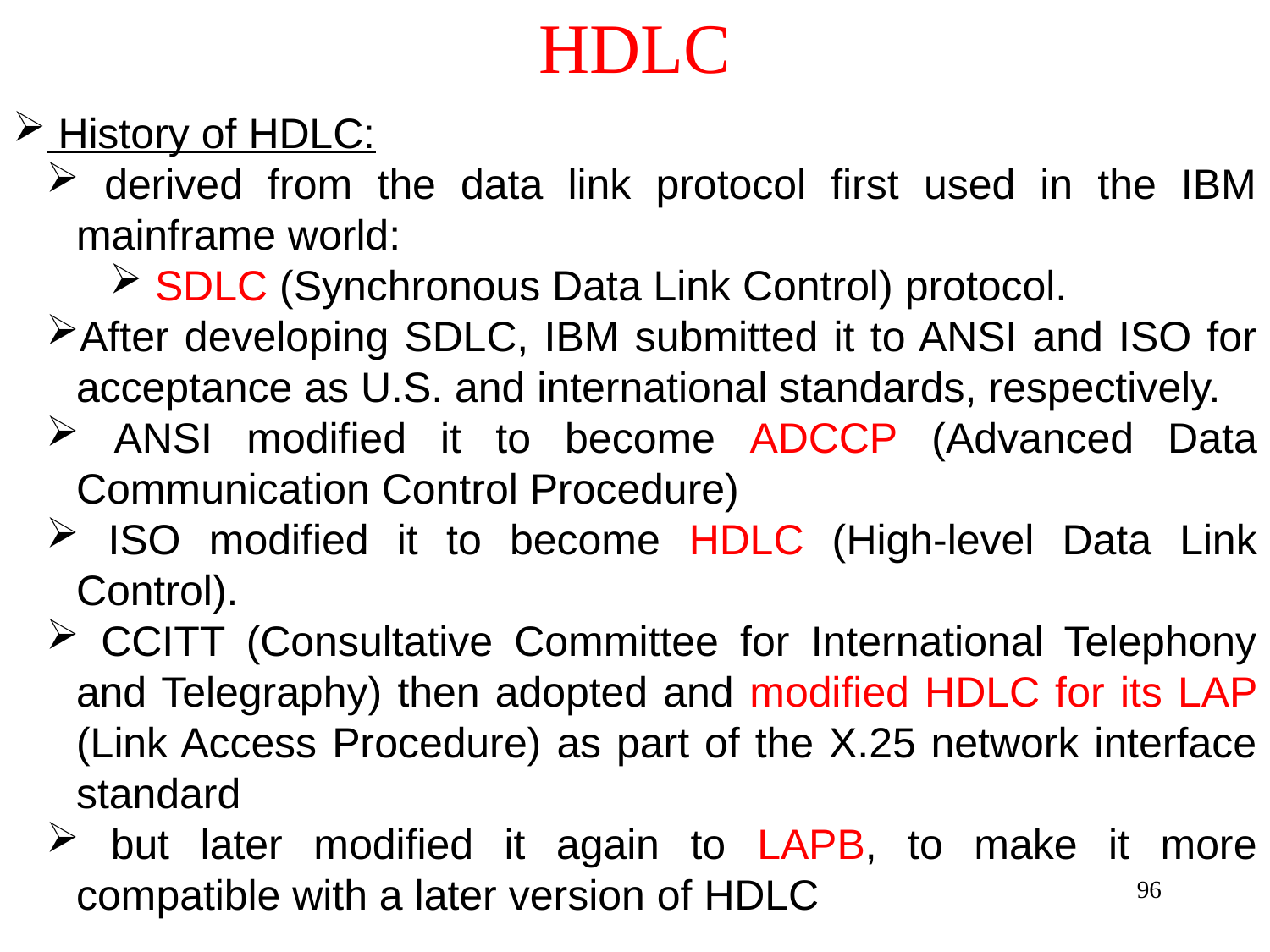

# HDLC
 History of HDLC:
 derived from the data link protocol first used in the IBM mainframe world:
 SDLC (Synchronous Data Link Control) protocol.
After developing SDLC, IBM submitted it to ANSI and ISO for acceptance as U.S. and international standards, respectively.
 ANSI modified it to become ADCCP (Advanced Data Communication Control Procedure)
 ISO modified it to become HDLC (High-level Data Link Control).
 CCITT (Consultative Committee for International Telephony and Telegraphy) then adopted and modified HDLC for its LAP (Link Access Procedure) as part of the X.25 network interface standard
 but later modified it again to LAPB, to make it more compatible with a later version of HDLC
96